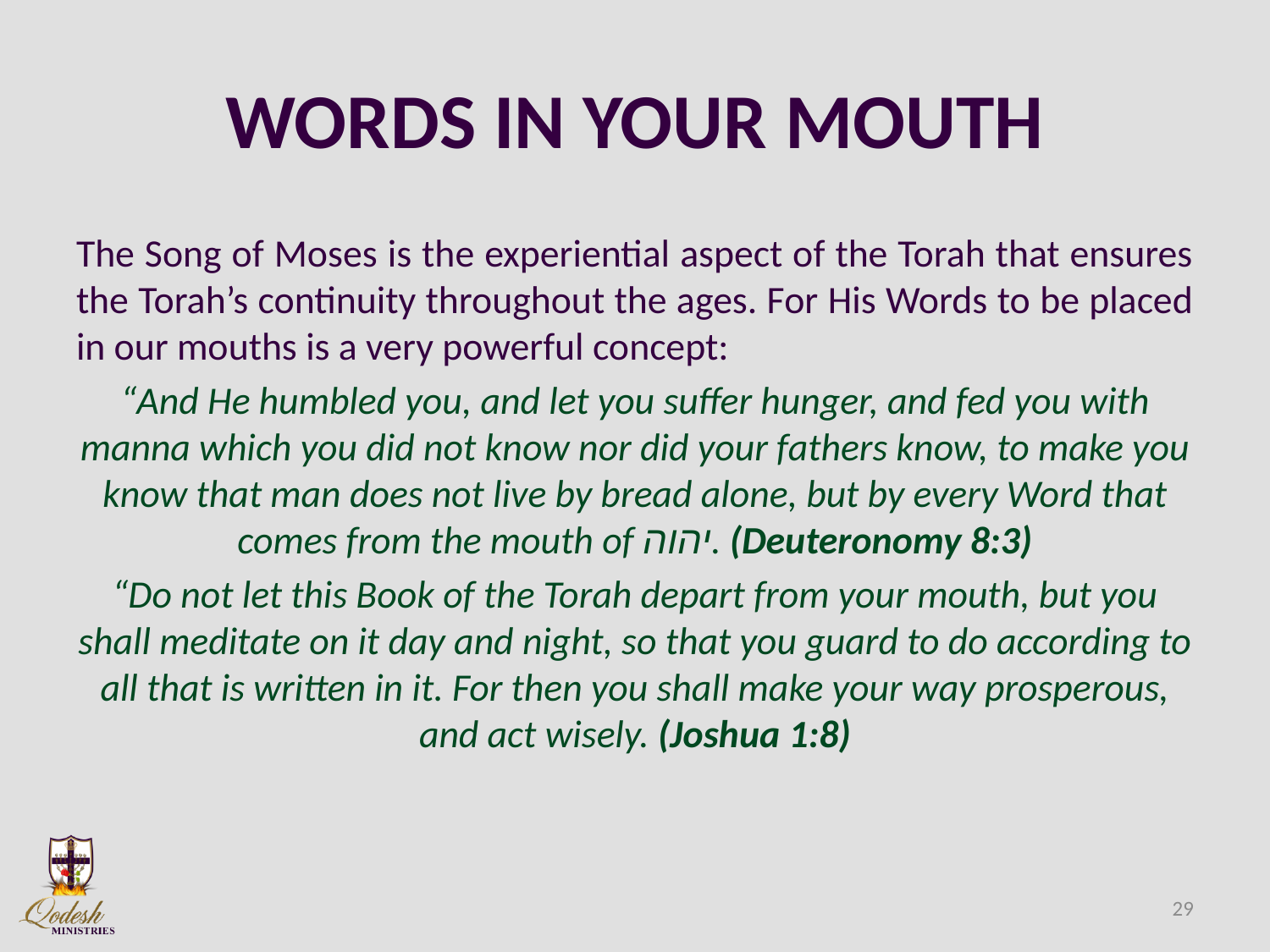

# WORDS IN YOUR MOUTH
The Song of Moses is the experiential aspect of the Torah that ensures the Torah’s continuity throughout the ages. For His Words to be placed in our mouths is a very powerful concept:
“And He humbled you, and let you suffer hunger, and fed you with manna which you did not know nor did your fathers know, to make you know that man does not live by bread alone, but by every Word that comes from the mouth of יהוה. (Deuteronomy 8:3)
“Do not let this Book of the Torah depart from your mouth, but you shall meditate on it day and night, so that you guard to do according to all that is written in it. For then you shall make your way prosperous, and act wisely. (Joshua 1:8)
29